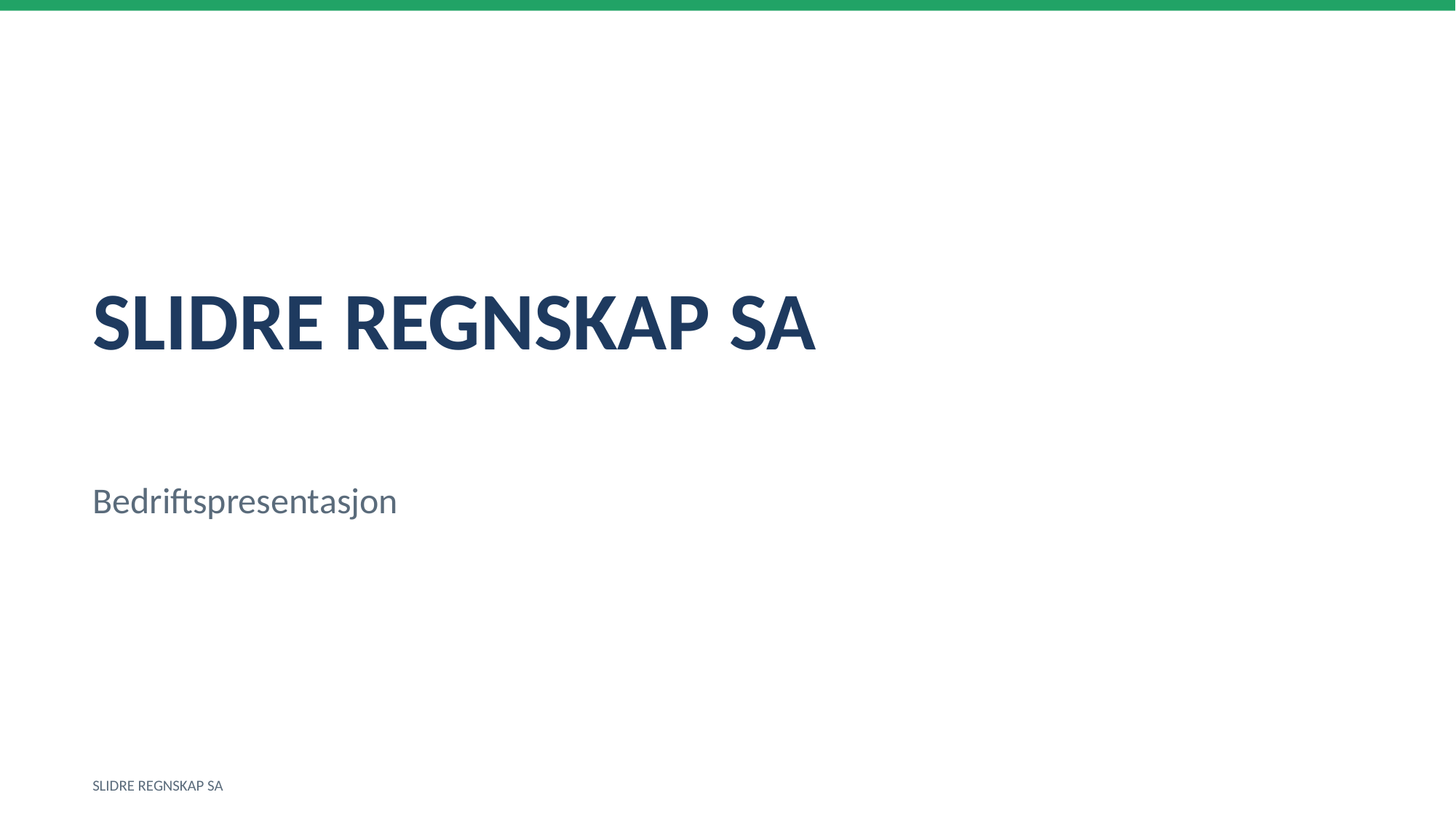

SLIDRE REGNSKAP SA
Bedriftspresentasjon
SLIDRE REGNSKAP SA